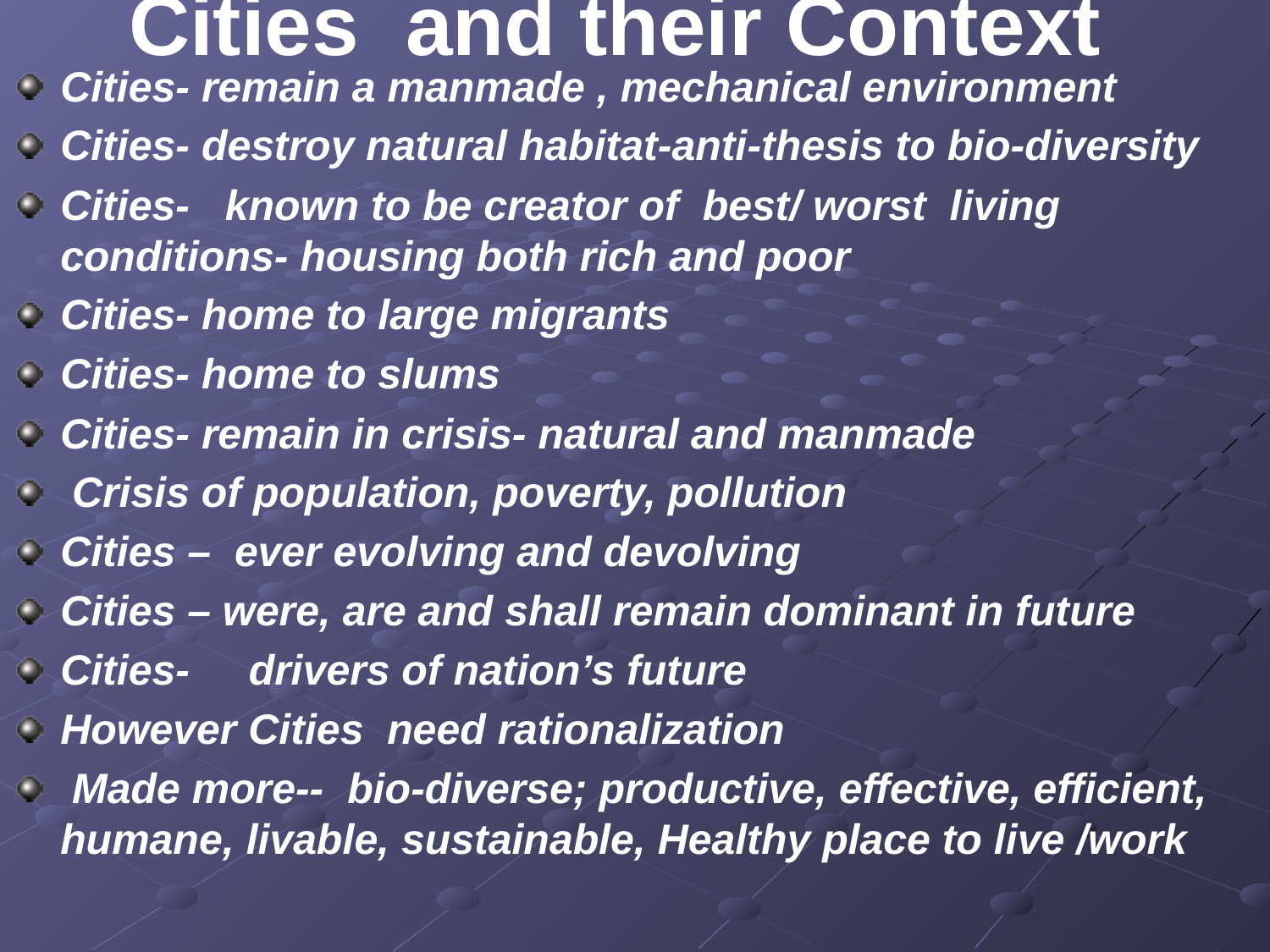

# Cities  and their Context
Cities- remain a manmade , mechanical environment
Cities- destroy natural habitat-anti-thesis to bio-diversity
Cities-   known to be creator of  best/ worst  living conditions- housing both rich and poor
Cities- home to large migrants
Cities- home to slums
Cities- remain in crisis- natural and manmade
 Crisis of population, poverty, pollution
Cities –  ever evolving and devolving
Cities – were, are and shall remain dominant in future
Cities-     drivers of nation’s future
However Cities  need rationalization
 Made more--  bio-diverse; productive, effective, efficient,  humane, livable, sustainable, Healthy place to live /work